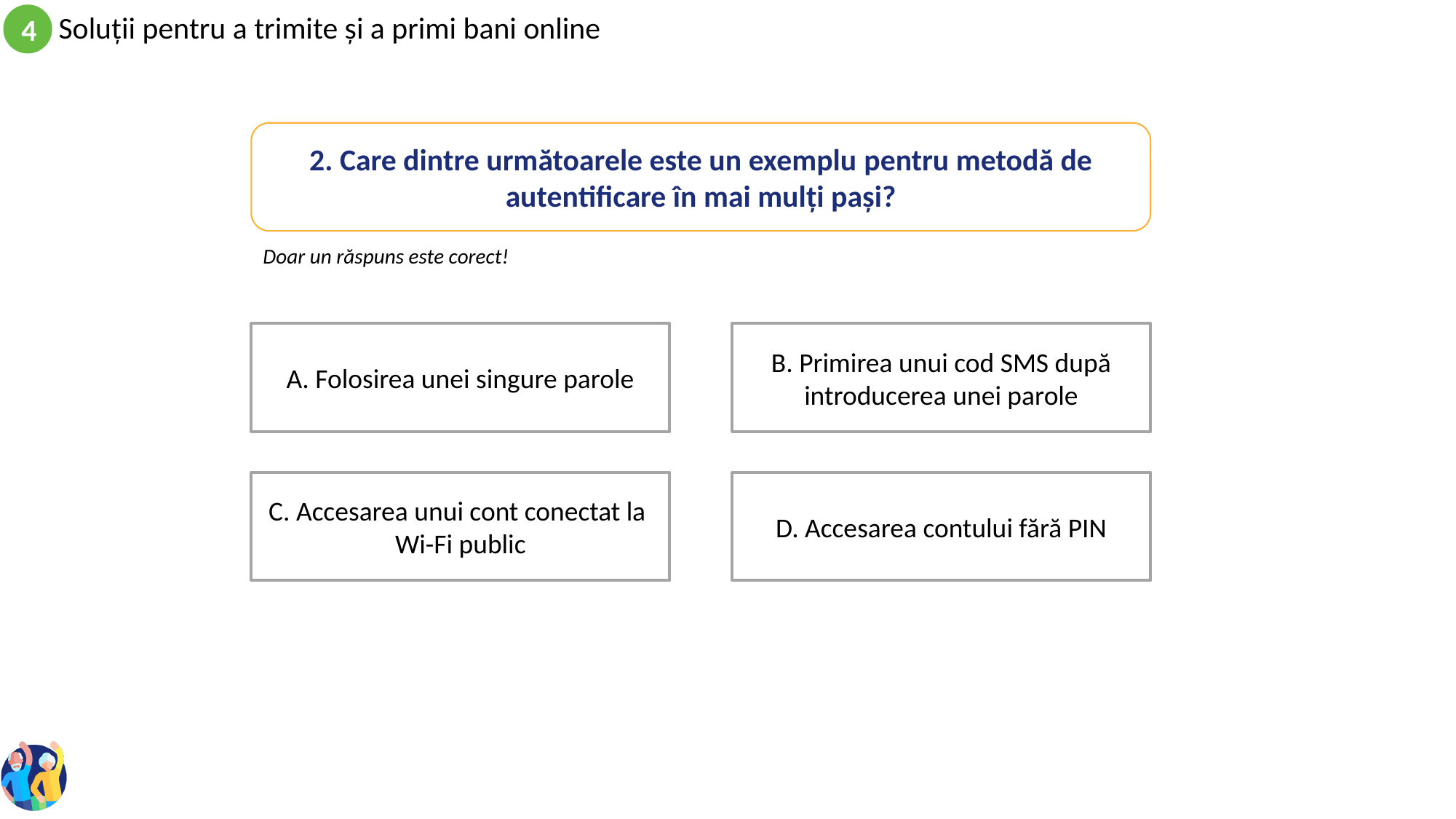

2. Care dintre următoarele este un exemplu pentru metodă de autentificare în mai mulți pași?
Doar un răspuns este corect!
B. Primirea unui cod SMS după introducerea unei parole
A. Folosirea unei singure parole
D. Accesarea contului fără PIN
C. Accesarea unui cont conectat la  Wi-Fi public